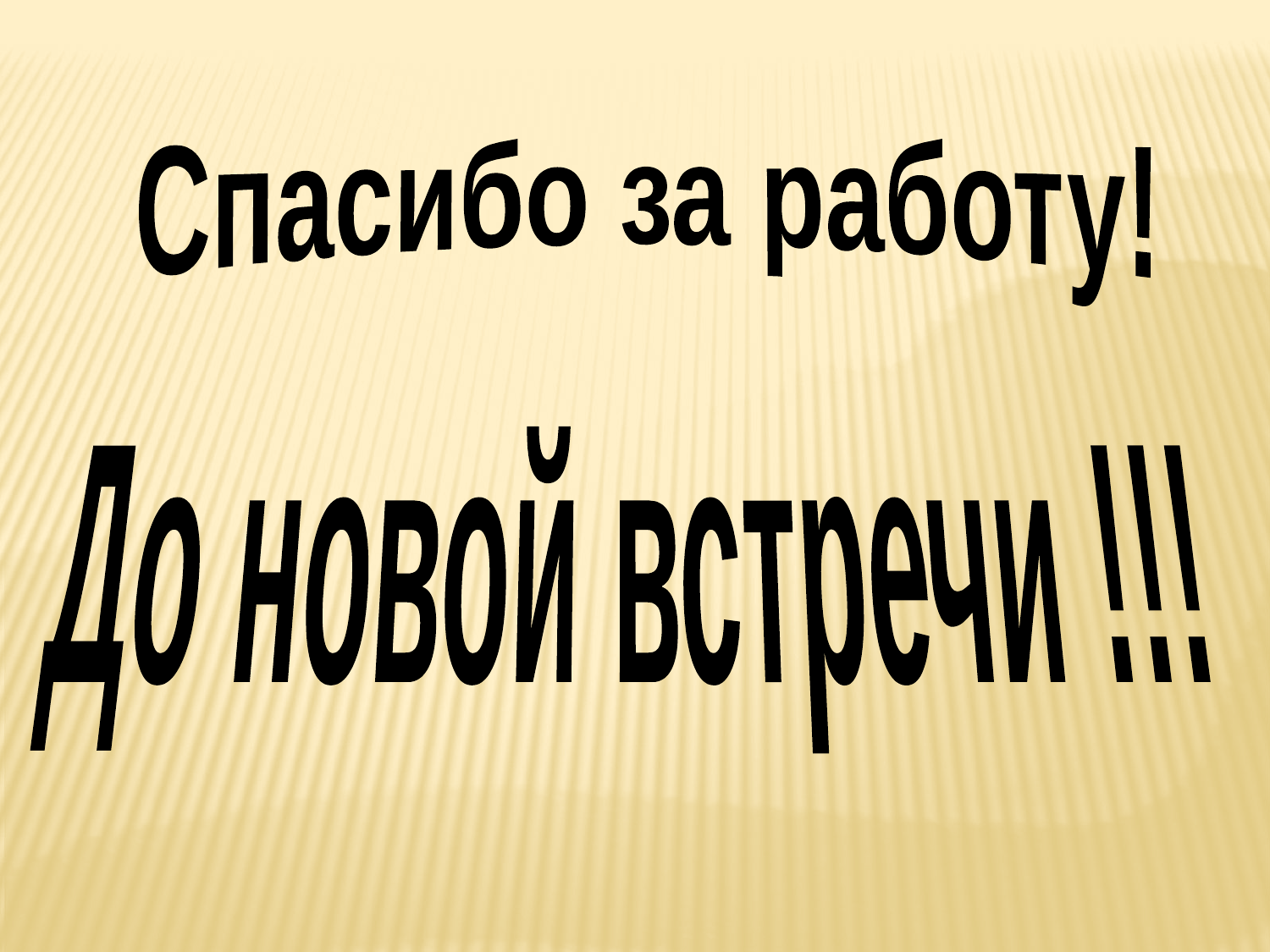

Спасибо за работу!
До новой встречи !!!